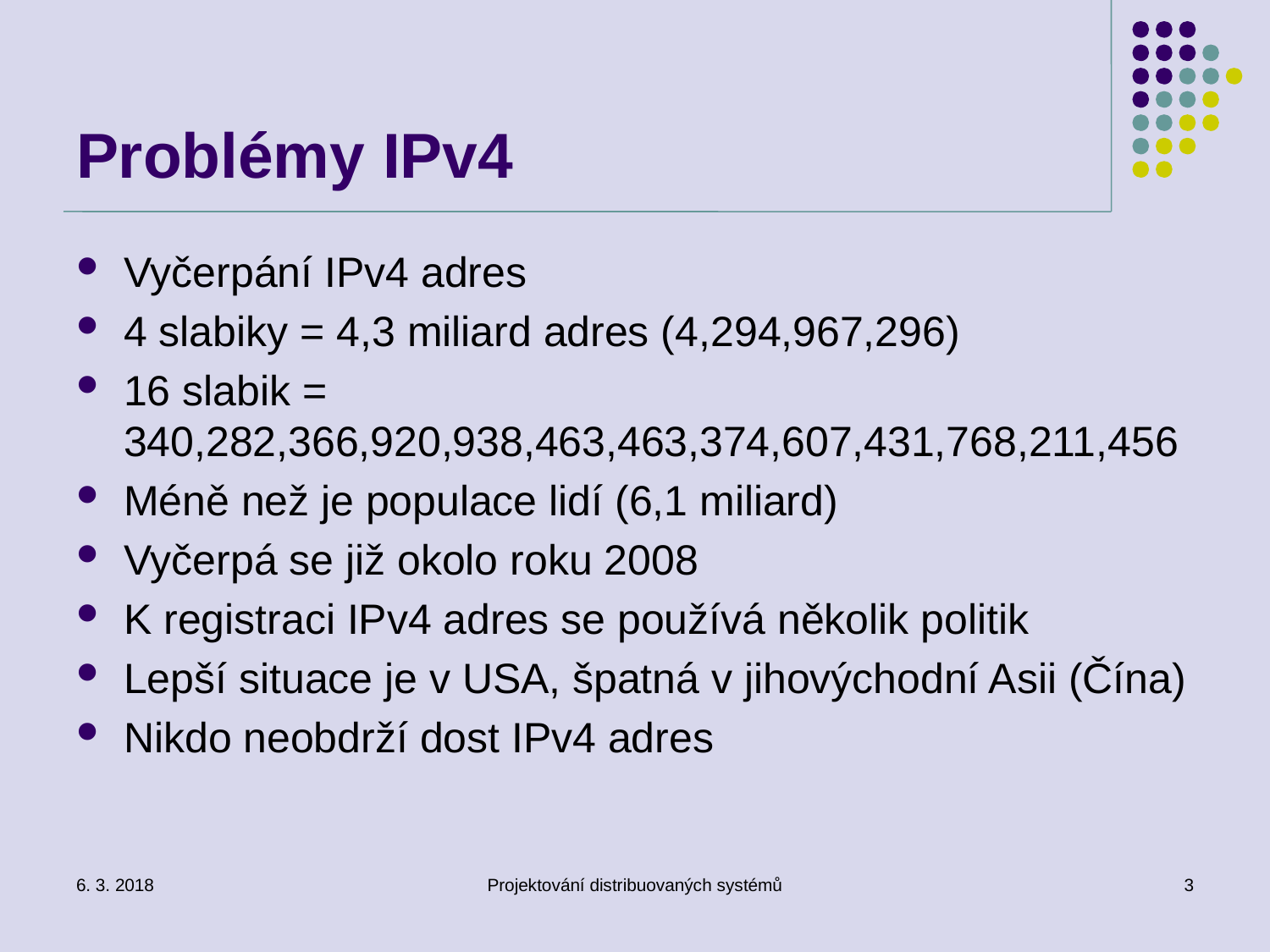

# Problémy IPv4
Vyčerpání IPv4 adres
4 slabiky = 4,3 miliard adres (4,294,967,296)
16 slabik = 340,282,366,920,938,463,463,374,607,431,768,211,456
Méně než je populace lidí (6,1 miliard)
Vyčerpá se již okolo roku 2008
K registraci IPv4 adres se používá několik politik
Lepší situace je v USA, špatná v jihovýchodní Asii (Čína)
Nikdo neobdrží dost IPv4 adres
6. 3. 2018
Projektování distribuovaných systémů
3